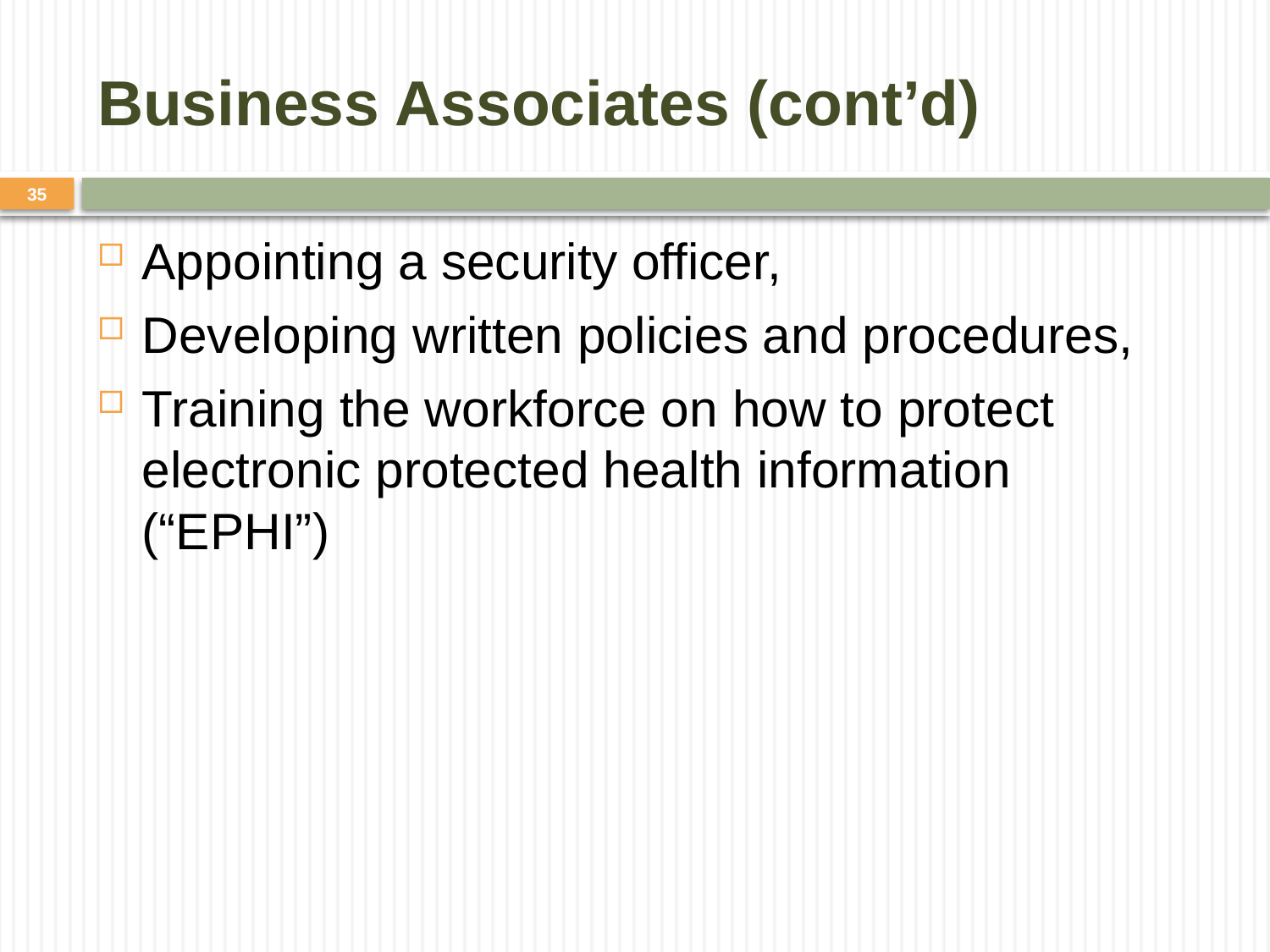

# Business Associates (cont’d)
35
Appointing a security officer,
Developing written policies and procedures,
Training the workforce on how to protect electronic protected health information (“EPHI”)